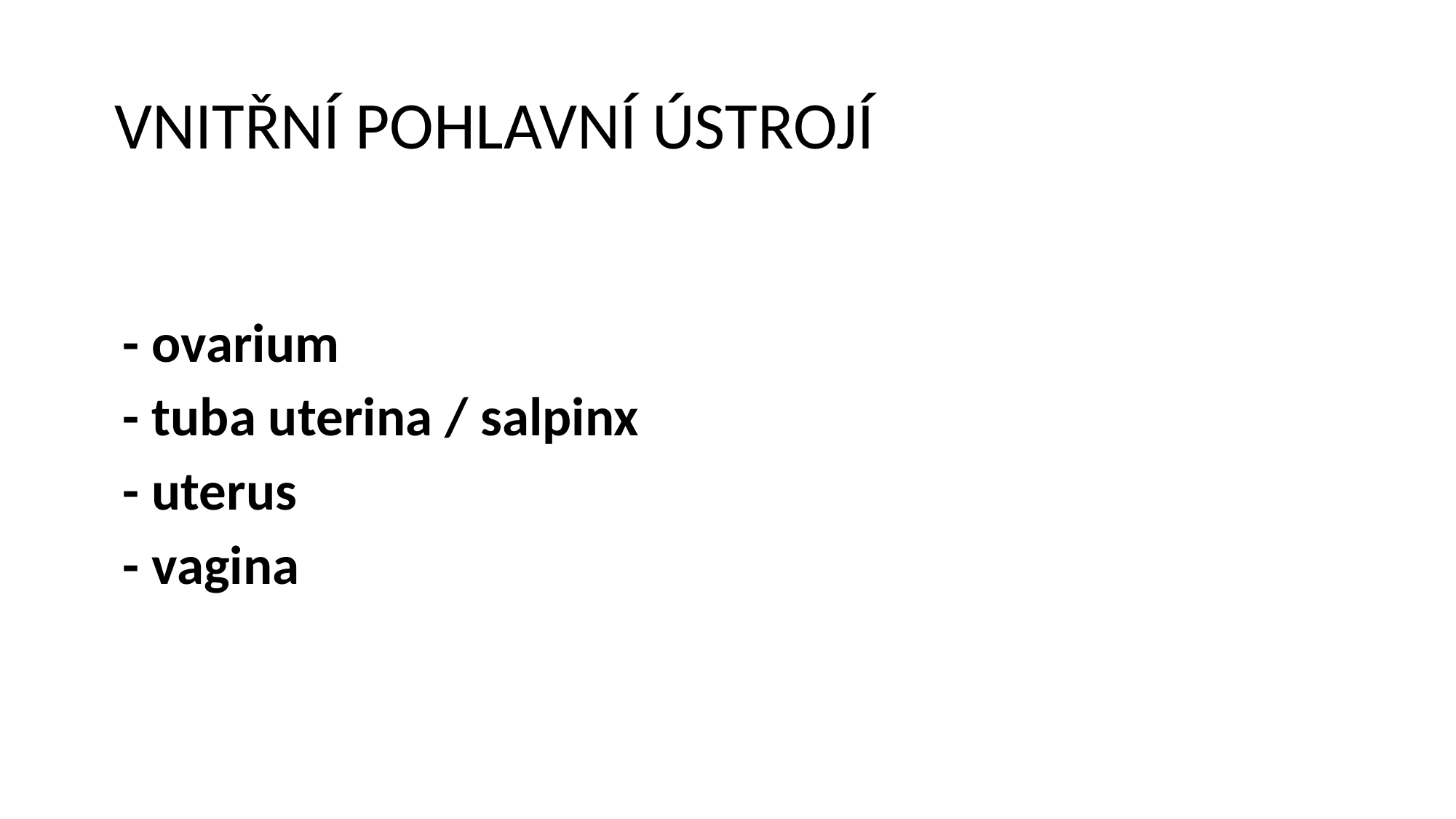

# VNITŘNÍ POHLAVNÍ ÚSTROJÍ
- ovarium
- tuba uterina / salpinx
- uterus
- vagina